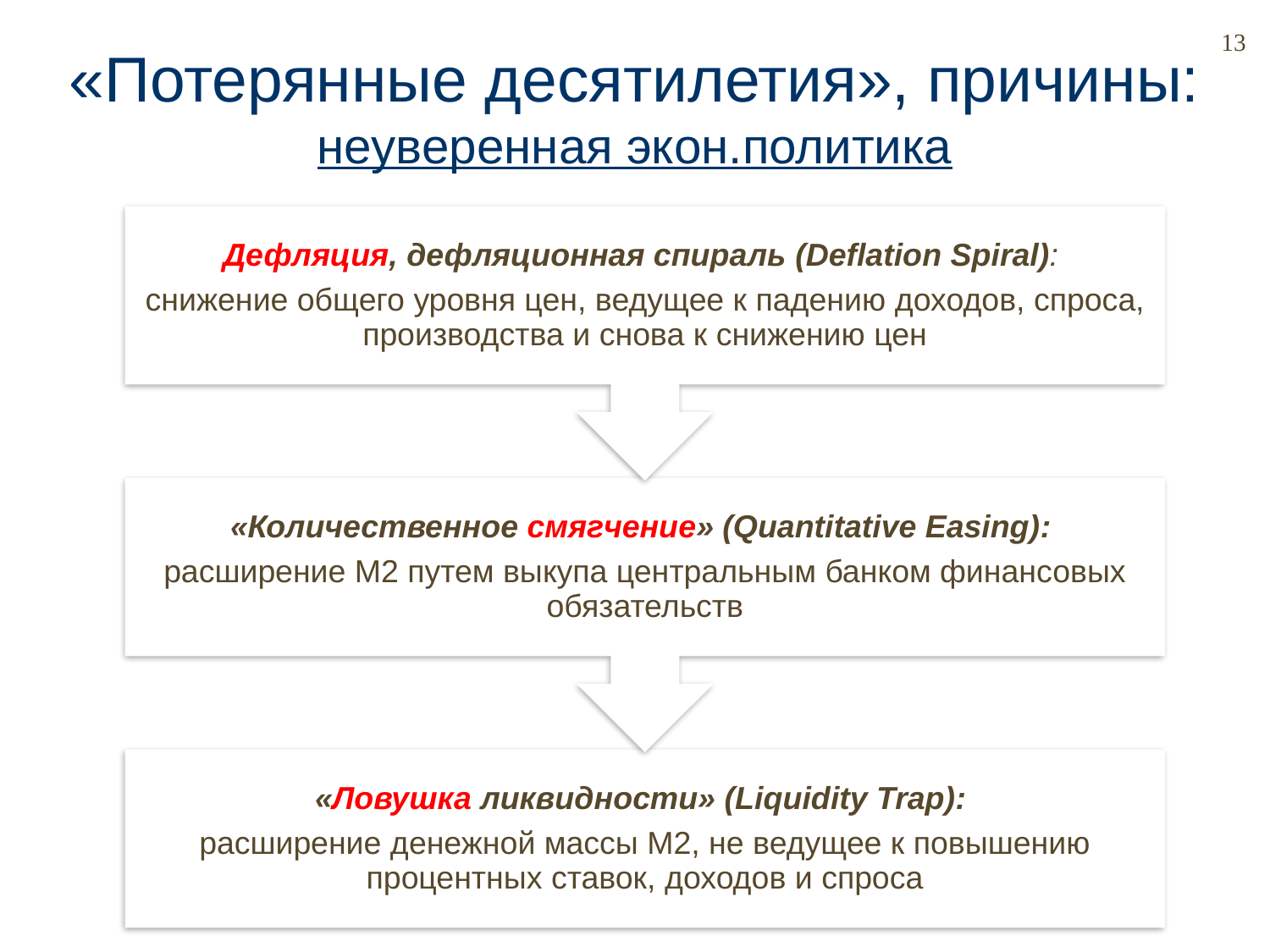

# «Потерянные десятилетия», причины: неуверенная экон.политика
13
«Ловушка ликвидности» (Liquidity Trap):
расширение денежной массы М2, не ведущее к повышению процентных ставок, доходов и спроса
«Количественное смягчение» (Quantitative Easing):
расширение М2 путем выкупа центральным банком финансовых обязательств
Дефляция, дефляционная спираль (Deflation Spiral):
снижение общего уровня цен, ведущее к падению доходов, спроса, производства и снова к снижению цен